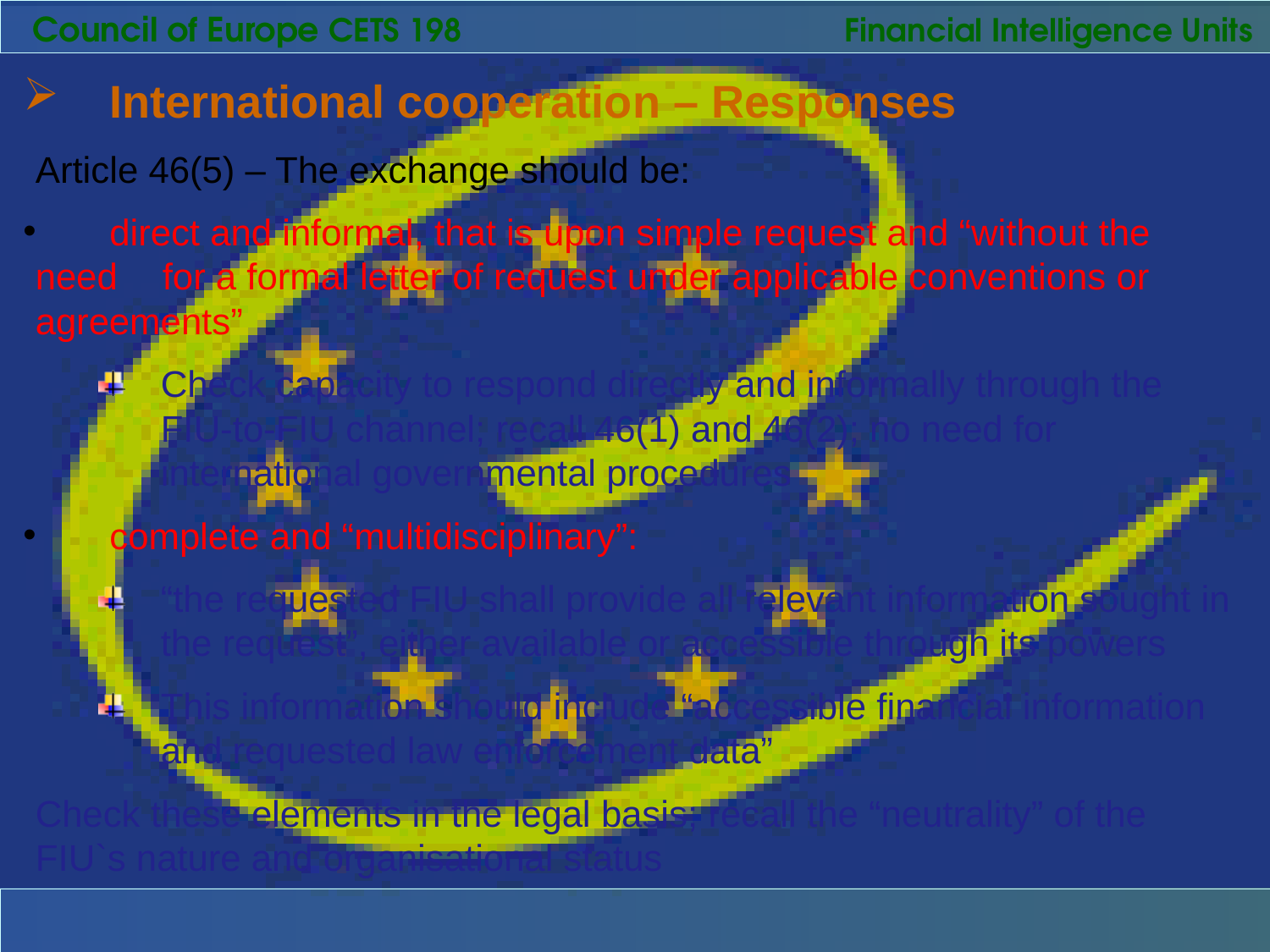

Council of Europe CETS 198		                     Financial Intelligence Units

 	International cooperation – Responses
Article 46(5) – The exchange should be:
 	direct and informal, that is upon simple request and “without the need 	for a formal letter of request under applicable conventions or 	agreements”
Check capacity to respond directly and informally through the FIU-to-FIU channel; recall 46(1) and 46(2); no need for international governmental procedures
 	complete and “multidisciplinary”:
“the requested FIU shall provide all relevant information sought in the request”, either available or accessible through its powers
This information should include “accessible financial information and requested law enforcement data”
Check these elements in the legal basis; recall the “neutrality” of the FIU`s nature and organisational status